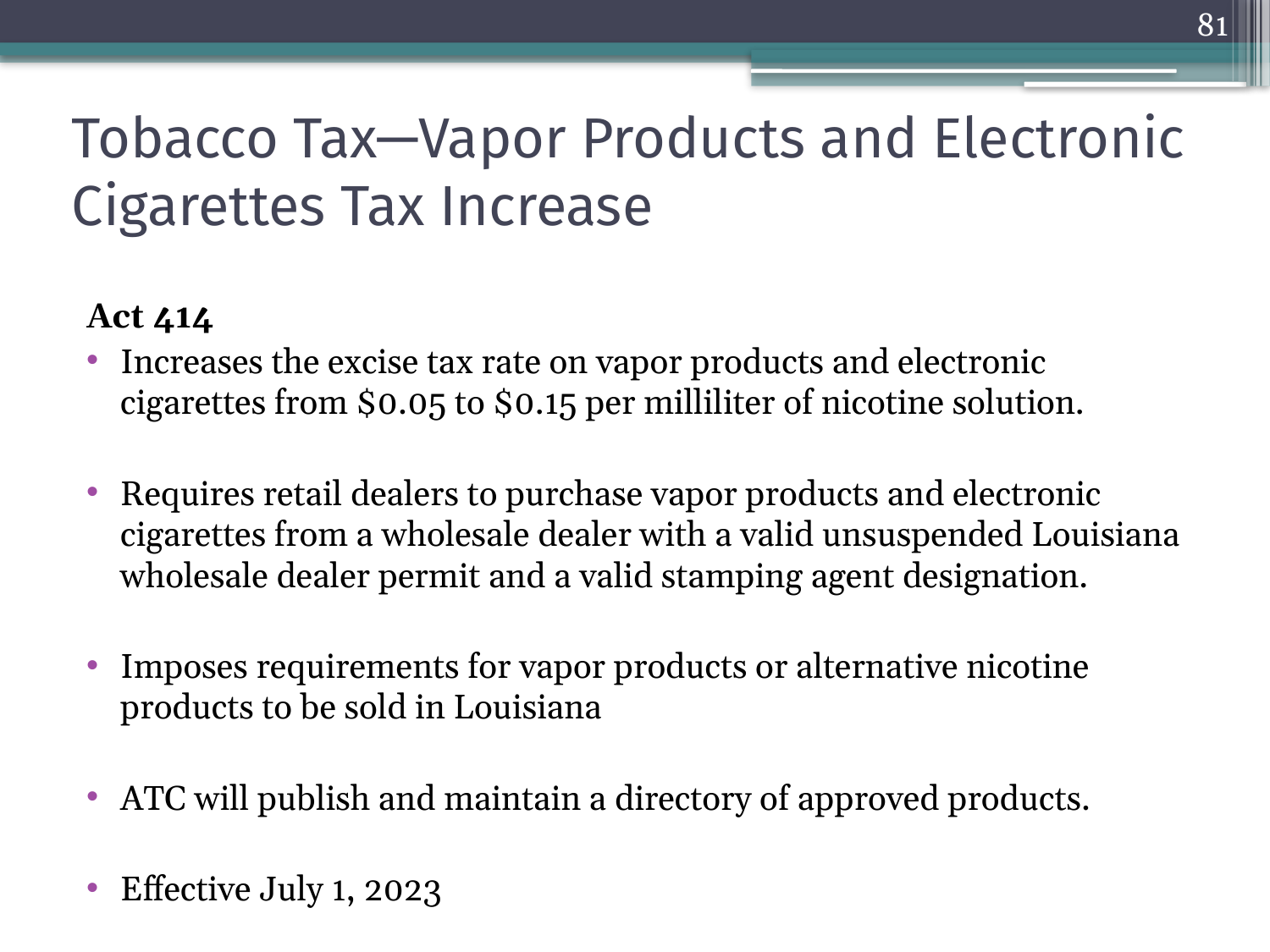

81
# Tobacco Tax—Vapor Products and Electronic Cigarettes Tax Increase
Act 414
Increases the excise tax rate on vapor products and electronic cigarettes from $0.05 to $0.15 per milliliter of nicotine solution.

Requires retail dealers to purchase vapor products and electronic cigarettes from a wholesale dealer with a valid unsuspended Louisiana wholesale dealer permit and a valid stamping agent designation.

Imposes requirements for vapor products or alternative nicotine products to be sold in Louisiana

ATC will publish and maintain a directory of approved products.

Effective July 1, 2023